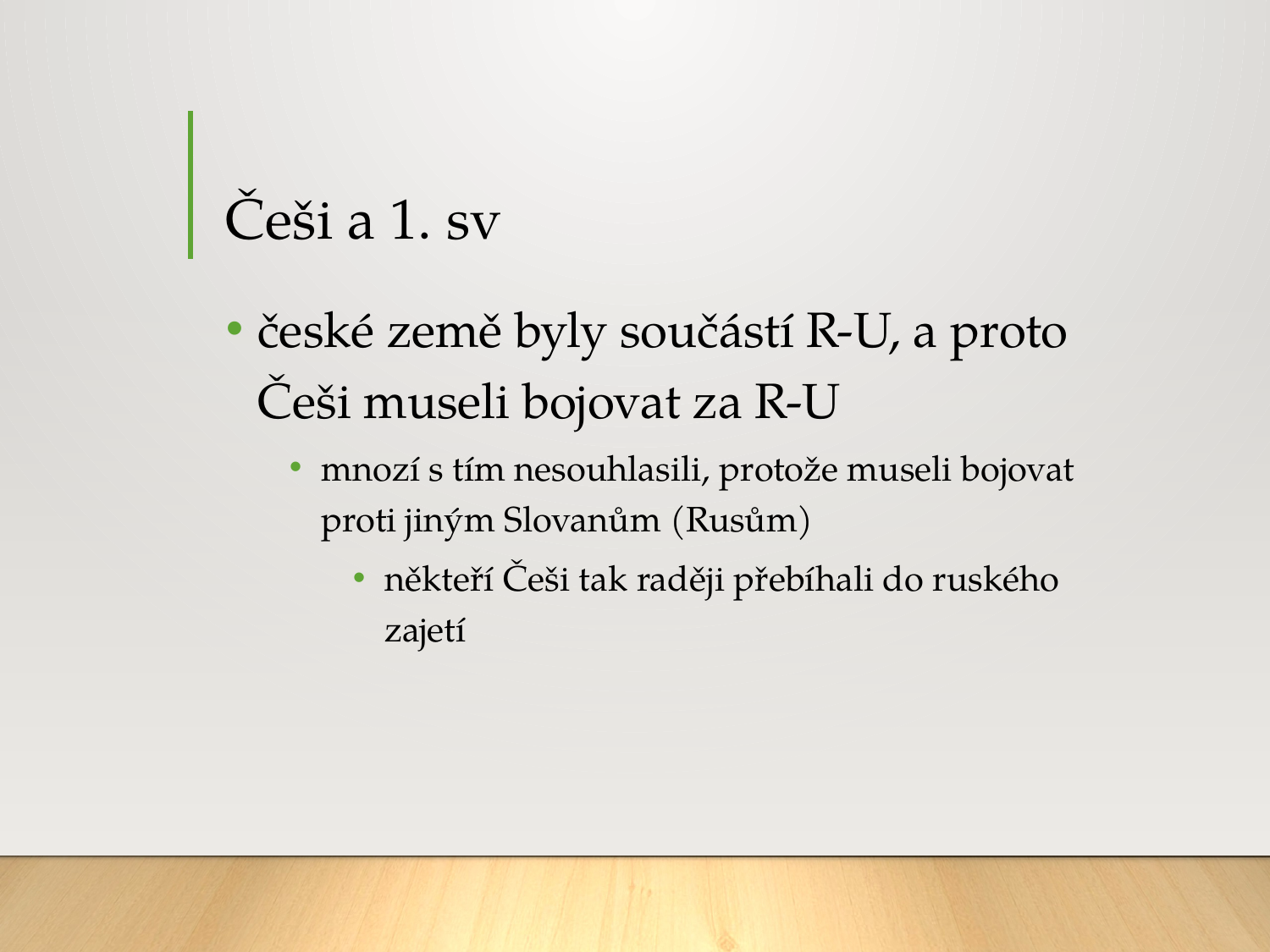

# Češi a 1. sv
české země byly součástí R-U, a proto Češi museli bojovat za R-U
mnozí s tím nesouhlasili, protože museli bojovat proti jiným Slovanům (Rusům)
někteří Češi tak raději přebíhali do ruského zajetí